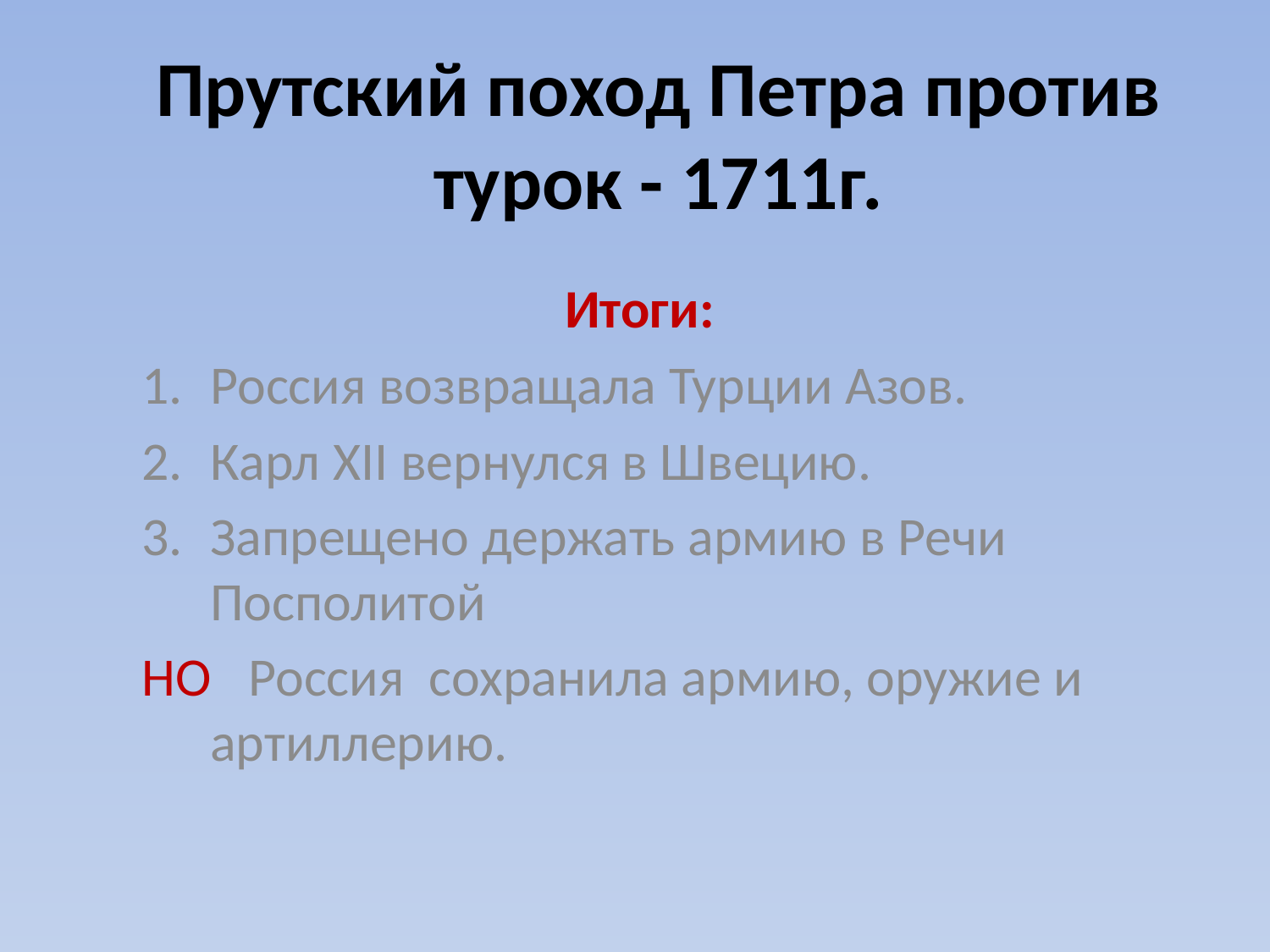

# Прутский поход Петра против турок - 1711г.
Итоги:
Россия возвращала Турции Азов.
Карл XII вернулся в Швецию.
Запрещено держать армию в Речи Посполитой
НО   Россия  сохранила армию, оружие и артиллерию.